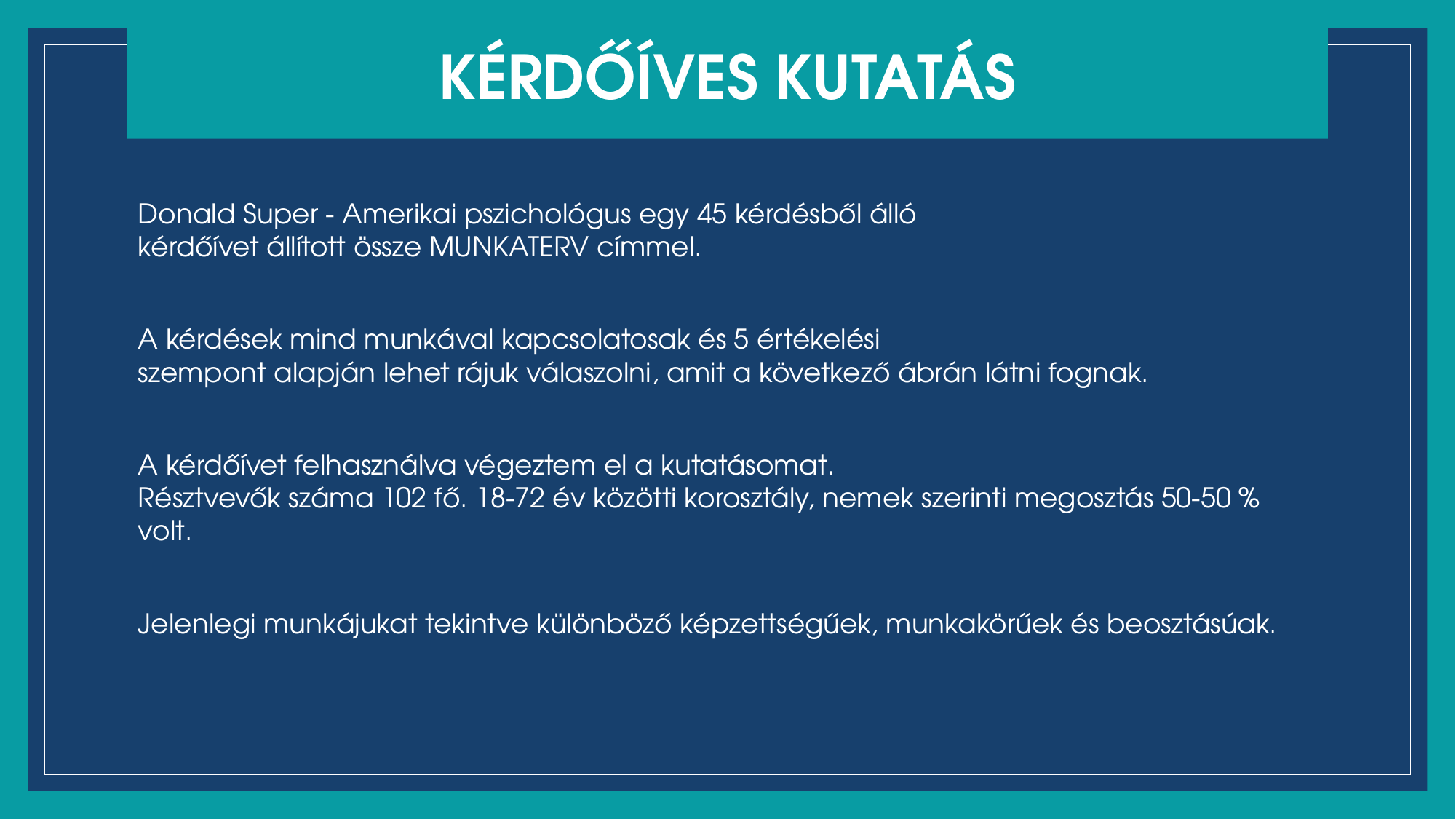

Kérdőíves kutatás
Donald Super - Amerikai pszichológus egy 45 kérdésből álló
kérdőívet állított össze MUNKATERV címmel.

A kérdések mind munkával kapcsolatosak és 5 értékelési
szempont alapján lehet rájuk válaszolni, amit a következő ábrán látni fognak.

A kérdőívet felhasználva végeztem el a kutatásomat.
Résztvevők száma 102 fő. 18-72 év közötti korosztály, nemek szerinti megosztás 50-50 % volt.

Jelenlegi munkájukat tekintve különböző képzettségűek, munkakörűek és beosztásúak.